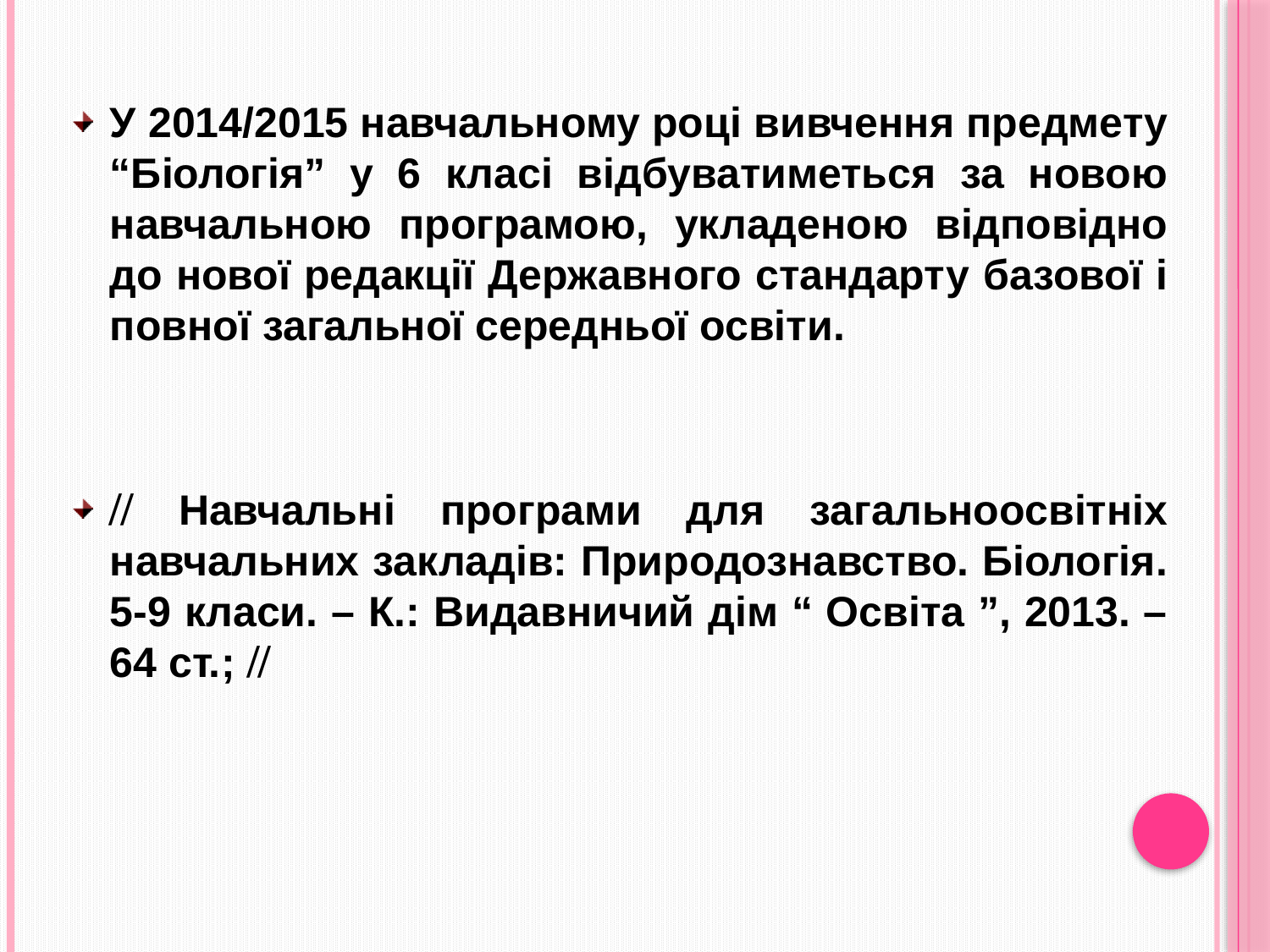

У 2014/2015 навчальному році вивчення предмету “Біологія” у 6 класі відбуватиметься за новою навчальною програмою, укладеною відповідно до нової редакції Державного стандарту базової і повної загальної середньої освіти.

// Навчальні програми для загальноосвітніх навчальних закладів: Природознавство. Біологія. 5-9 класи. – К.: Видавничий дім “ Освіта ”, 2013. – 64 ст.; //